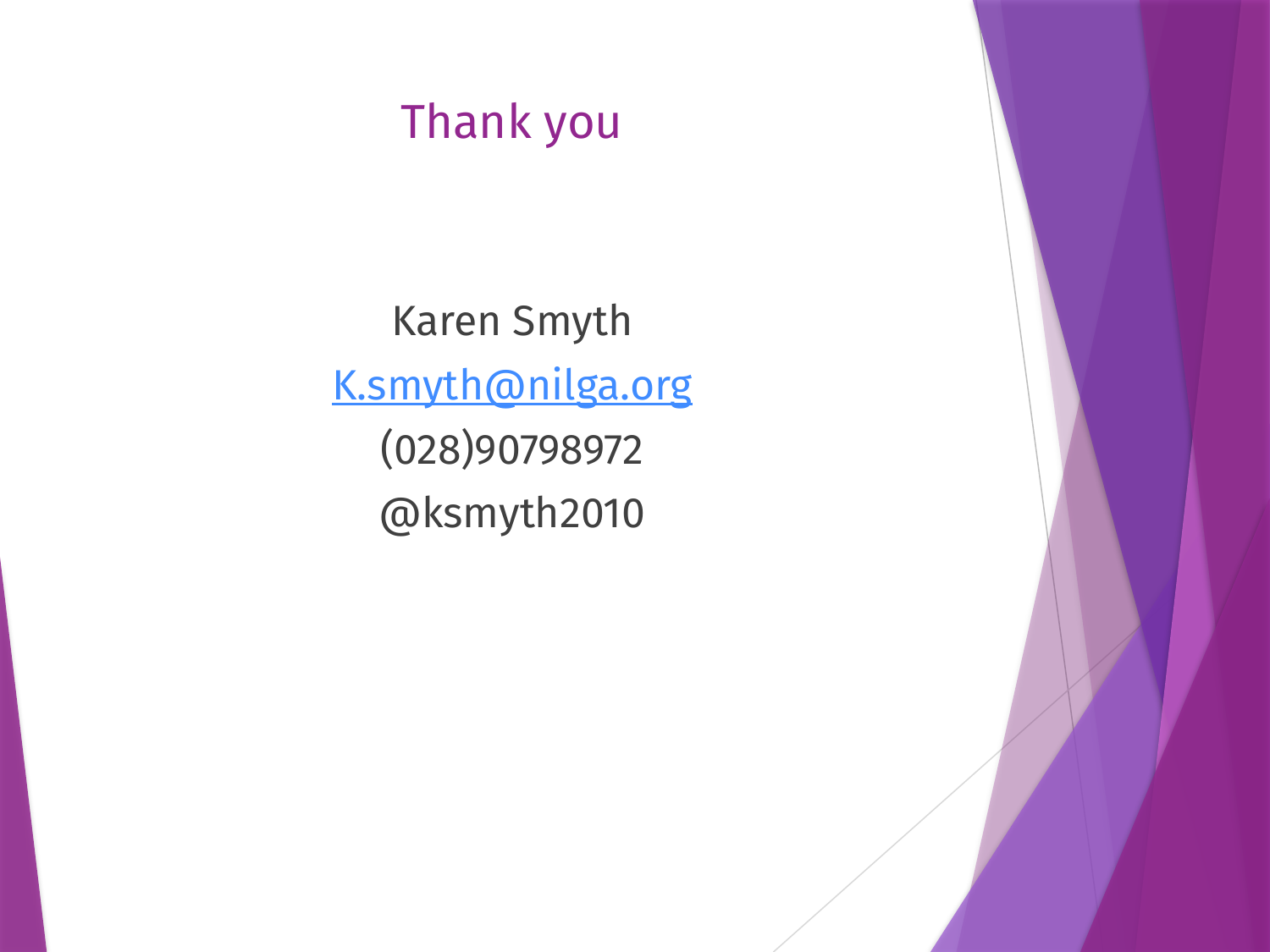

# Thank you
Karen Smyth
K.smyth@nilga.org
(028)90798972
@ksmyth2010